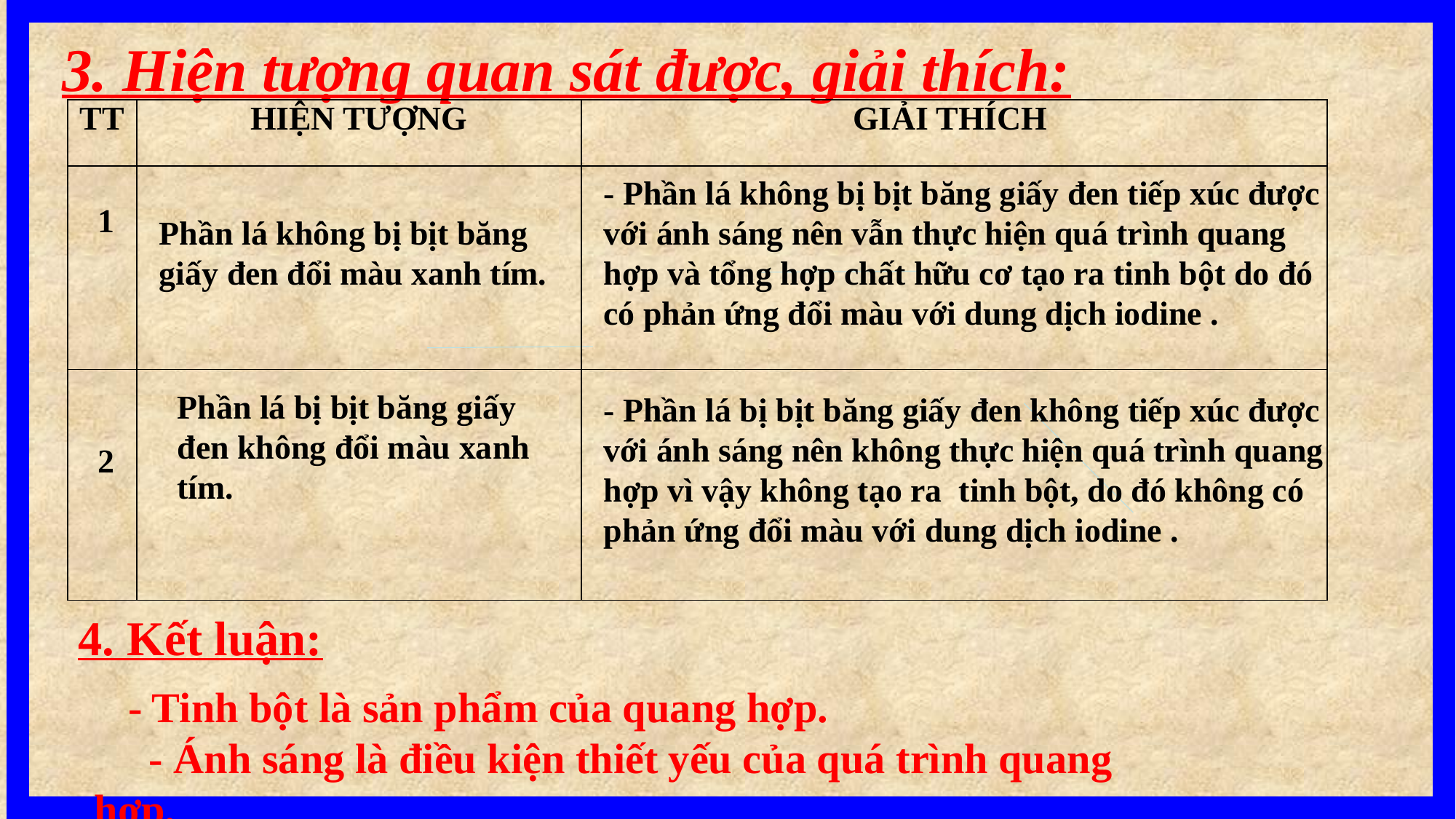

3. Hiện tượng quan sát được, giải thích:
| TT | HIỆN TƯỢNG | GIẢI THÍCH |
| --- | --- | --- |
| 1 |  |  |
| 2 |  |  |
- Phần lá không bị bịt băng giấy đen tiếp xúc được với ánh sáng nên vẫn thực hiện quá trình quang hợp và tổng hợp chất hữu cơ tạo ra tinh bột do đó có phản ứng đổi màu với dung dịch iodine .
Phần lá không bị bịt băng giấy đen đổi màu xanh tím.
Phần lá bị bịt băng giấy đen không đổi màu xanh tím.
- Phần lá bị bịt băng giấy đen không tiếp xúc được với ánh sáng nên không thực hiện quá trình quang hợp vì vậy không tạo ra  tinh bột, do đó không có phản ứng đổi màu với dung dịch iodine .
4. Kết luận:
 - Tinh bột là sản phẩm của quang hợp.
   - Ánh sáng là điều kiện thiết yếu của quá trình quang hợp.